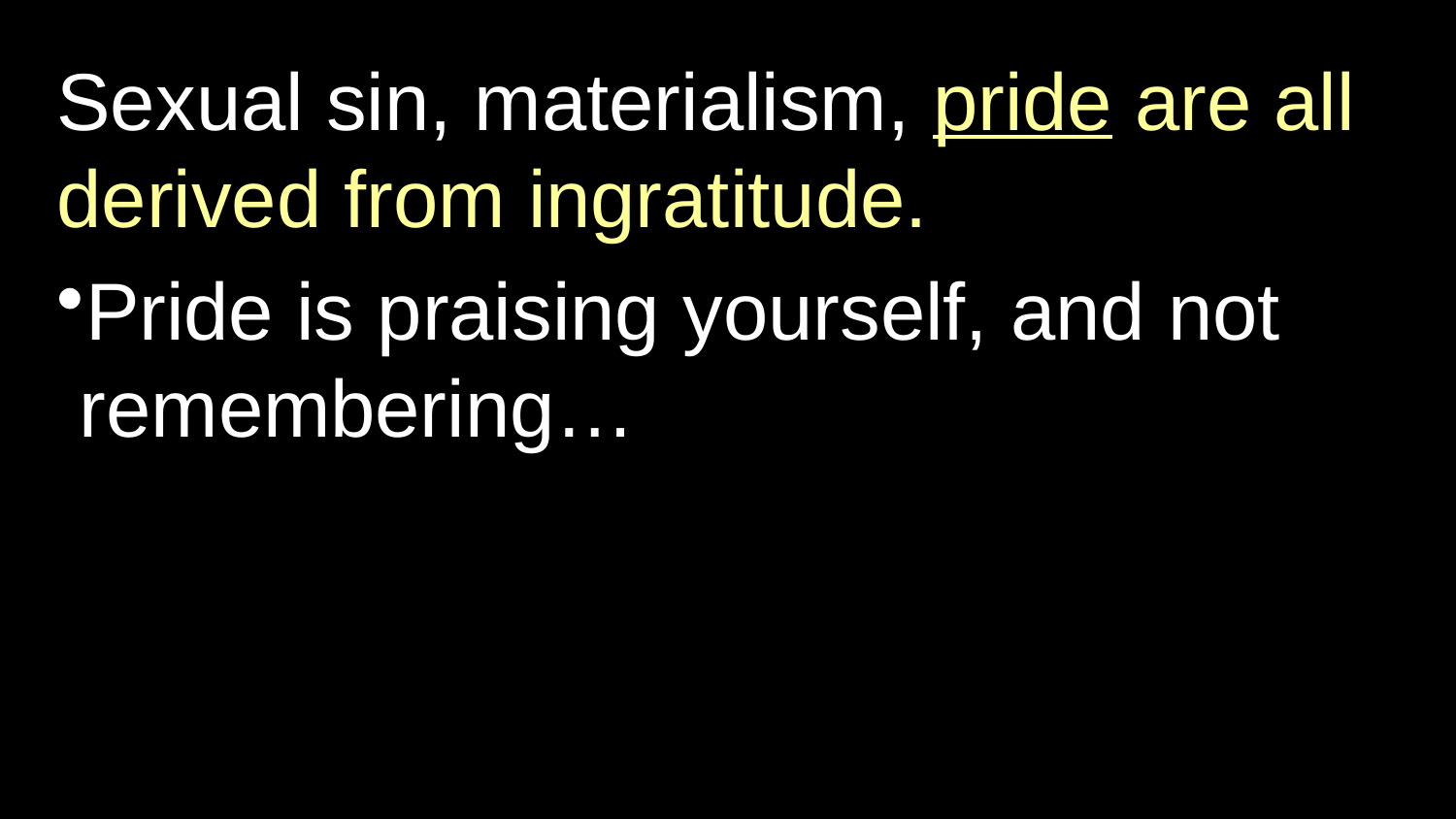

Sexual sin, materialism, pride are all derived from ingratitude.
Pride is praising yourself, and not remembering…